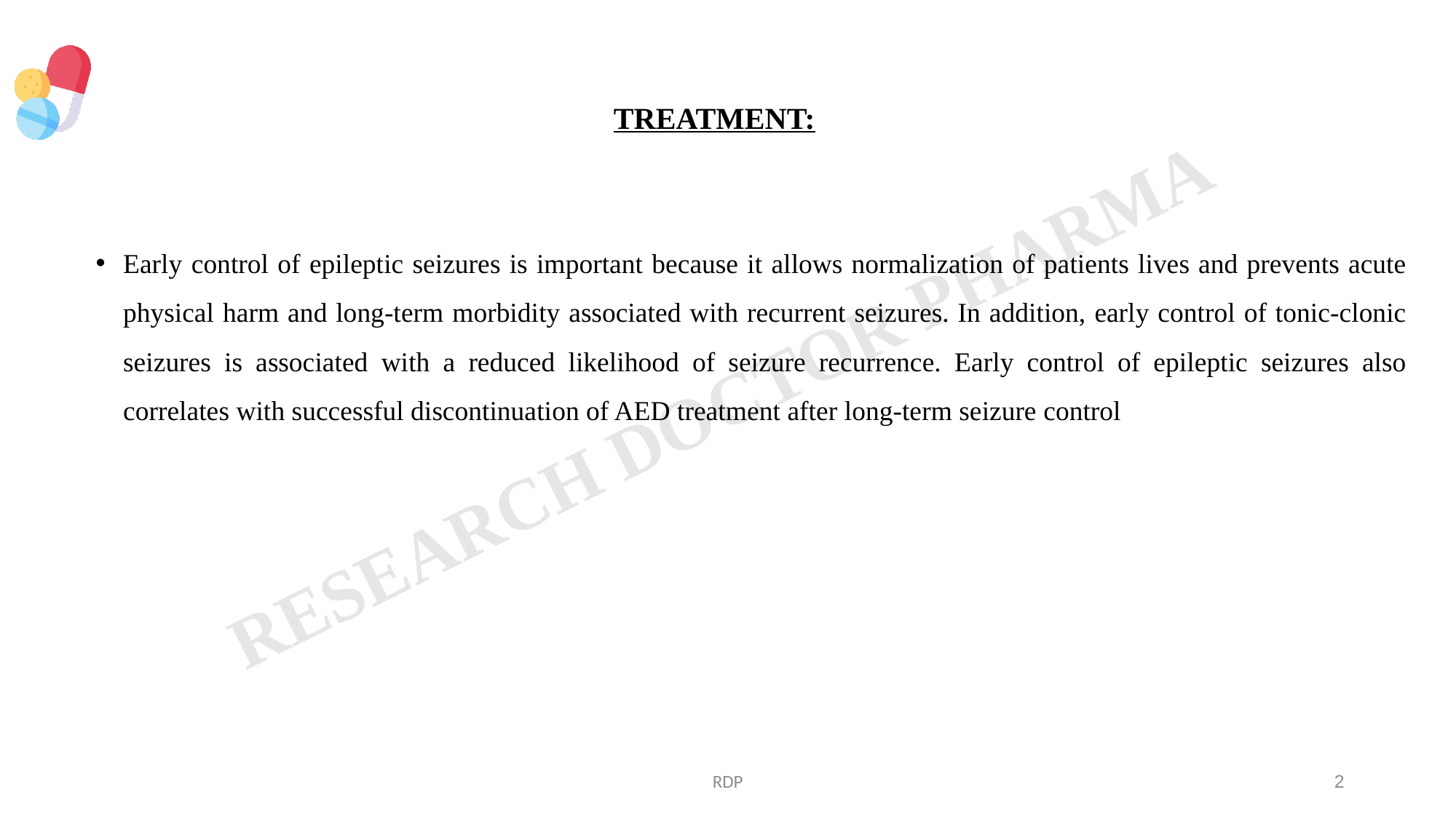

# TREATMENT:
Early control of epileptic seizures is important because it allows normalization of patients lives and prevents acute physical harm and long-term morbidity associated with recurrent seizures. In addition, early control of tonic-clonic seizures is associated with a reduced likelihood of seizure recurrence. Early control of epileptic seizures also correlates with successful discontinuation of AED treatment after long-term seizure control
RDP
2